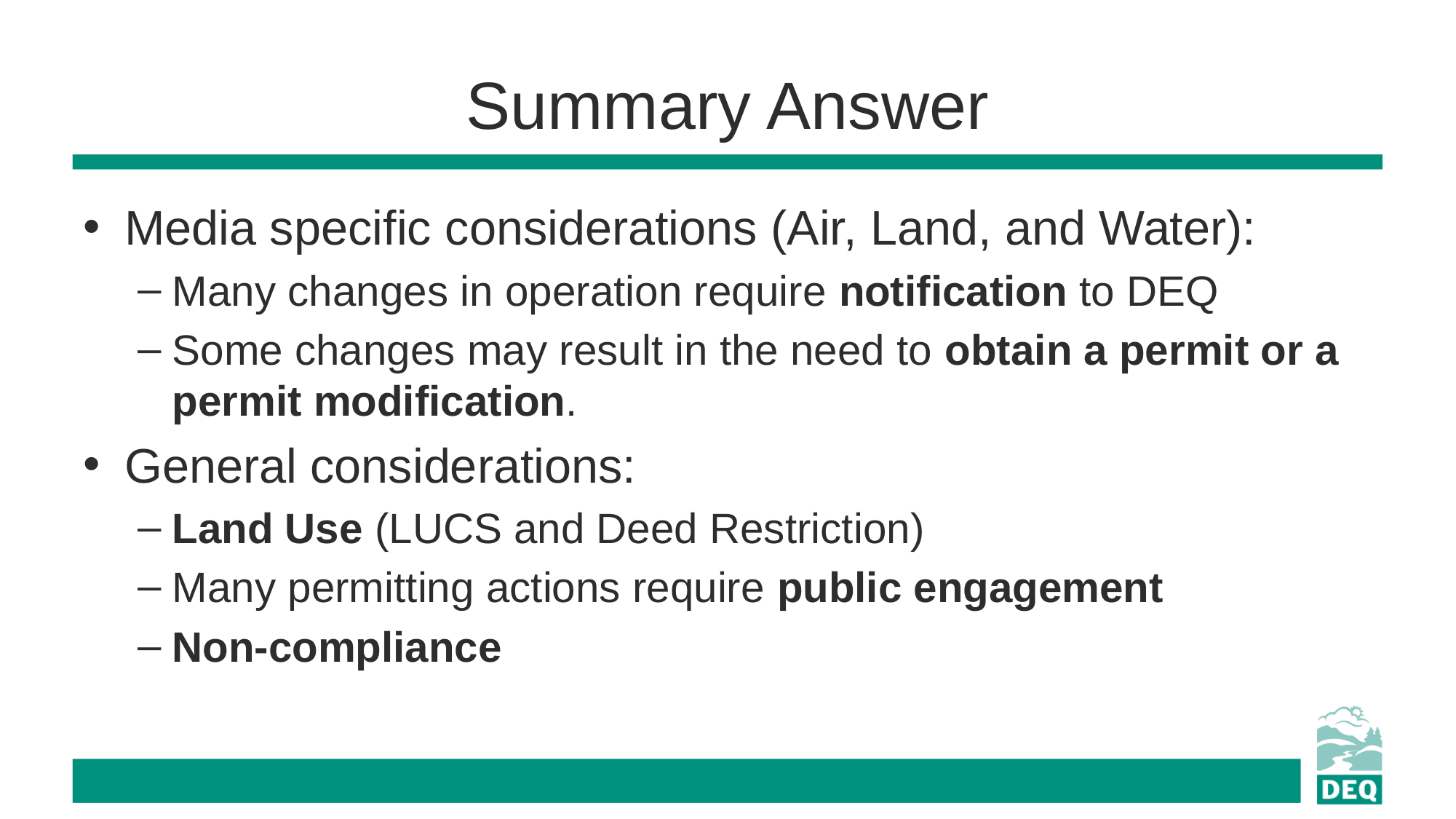

# Summary Answer
Media specific considerations (Air, Land, and Water):
Many changes in operation require notification to DEQ
Some changes may result in the need to obtain a permit or a permit modification.
General considerations:
Land Use (LUCS and Deed Restriction)
Many permitting actions require public engagement
Non-compliance